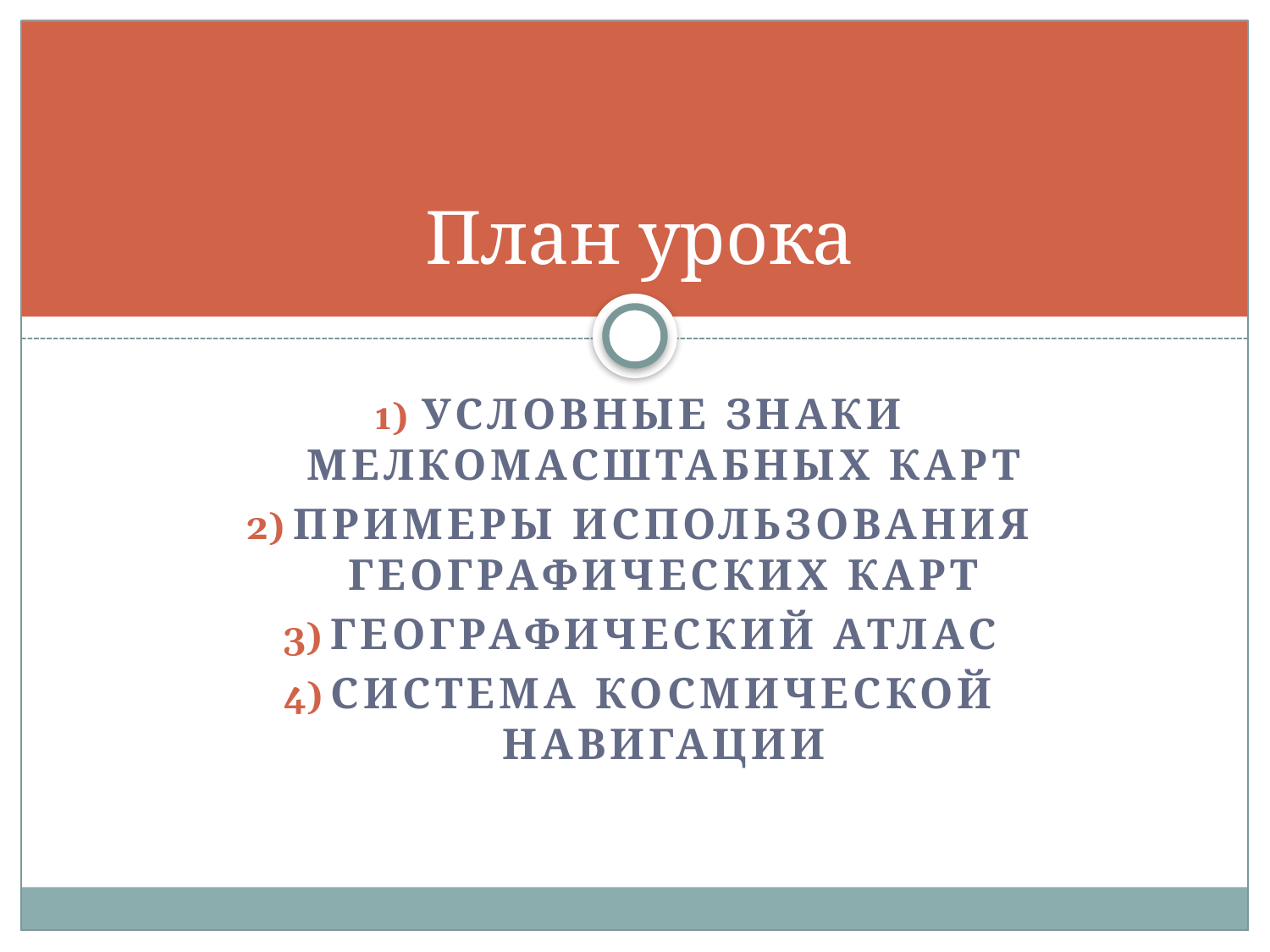

# План урока
Условные знаки мелкомасштабных карт
Примеры использования географических карт
Географический атлас
Система космической навигации